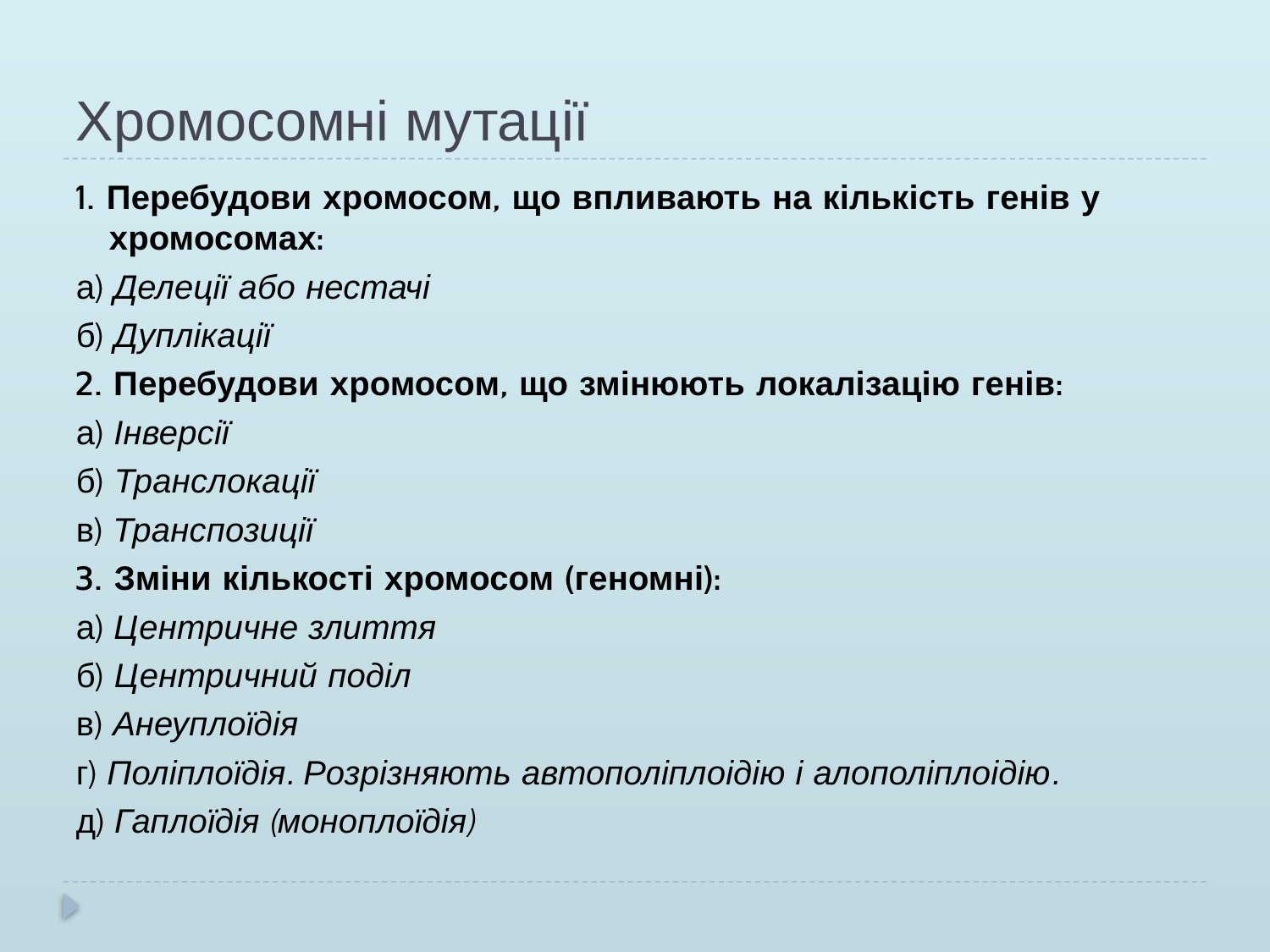

# Хромосомні мутації
1. Перебудови хромосом, що впливають на кількість генів у хромосомах:
а) Делеції або нестачі
б) Дуплікації
2. Перебудови хромосом, що змінюють локалізацію генів:
а) Інверсії
б) Транслокації
в) Транспозиції
3. Зміни кількості хромосом (геномні):
а) Центричне злиття
б) Центричний поділ
в) Анеуплоїдія
г) Поліплоїдія. Розрізняють автополіплоідію і алополіплоідію.
д) Гаплоїдія (моноплоїдія)